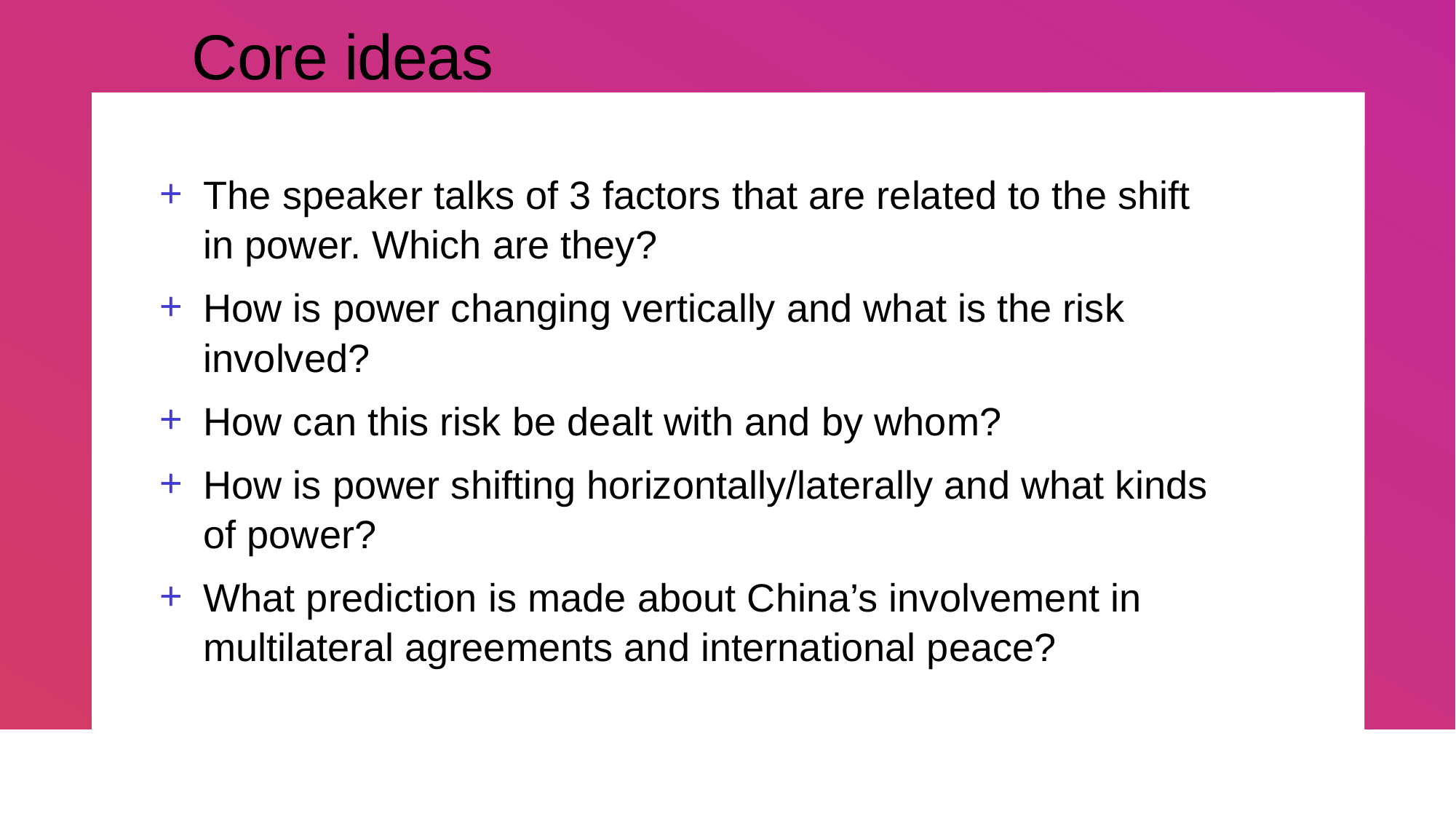

# Core ideas
The speaker talks of 3 factors that are related to the shift in power. Which are they?
How is power changing vertically and what is the risk involved?
How can this risk be dealt with and by whom?
How is power shifting horizontally/laterally and what kinds of power?
What prediction is made about China’s involvement in multilateral agreements and international peace?